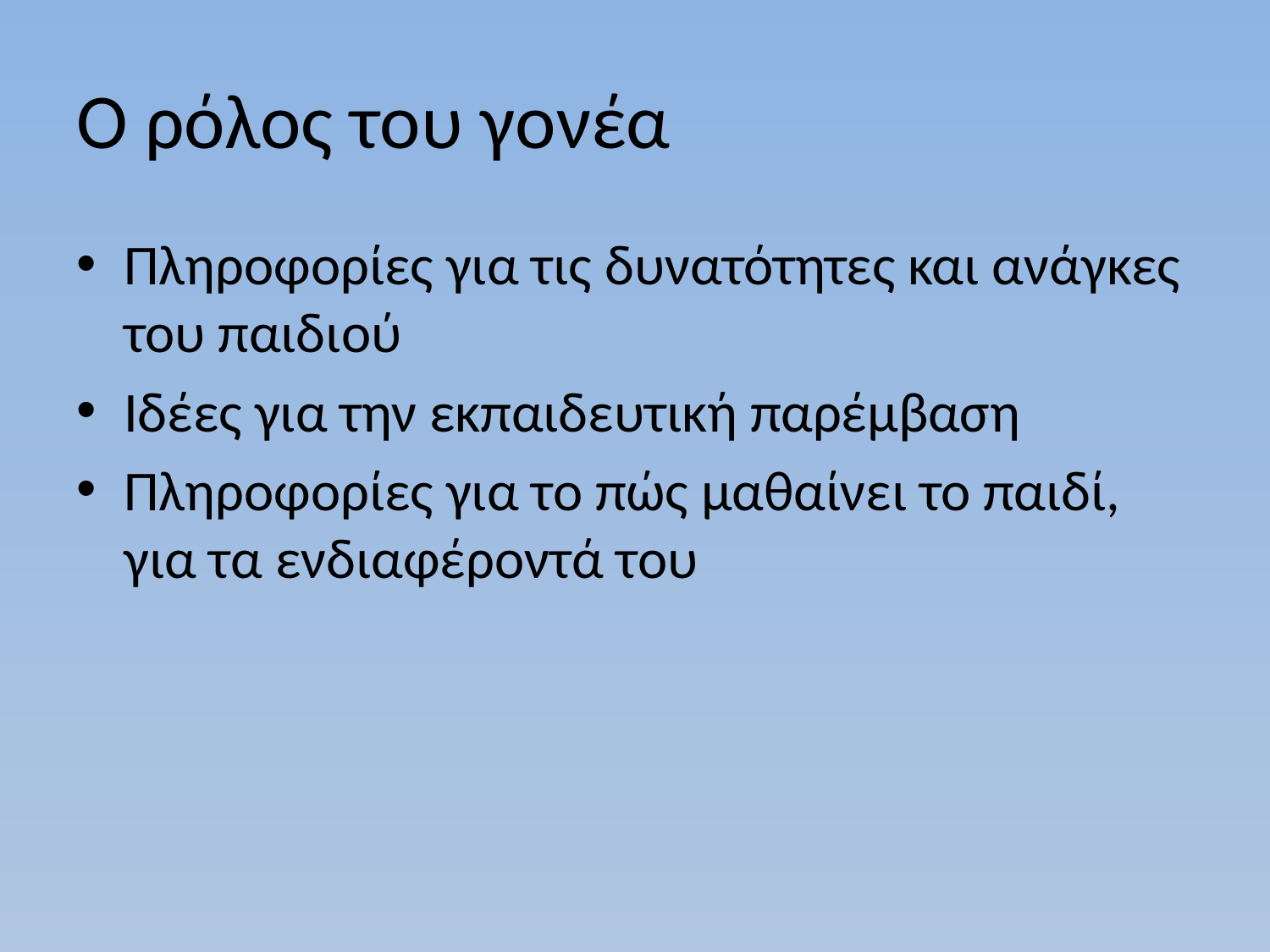

# Ο ρόλος του γονέα
Πληροφορίες για τις δυνατότητες και ανάγκες του παιδιού
Ιδέες για την εκπαιδευτική παρέμβαση
Πληροφορίες για το πώς μαθαίνει το παιδί, για τα ενδιαφέροντά του